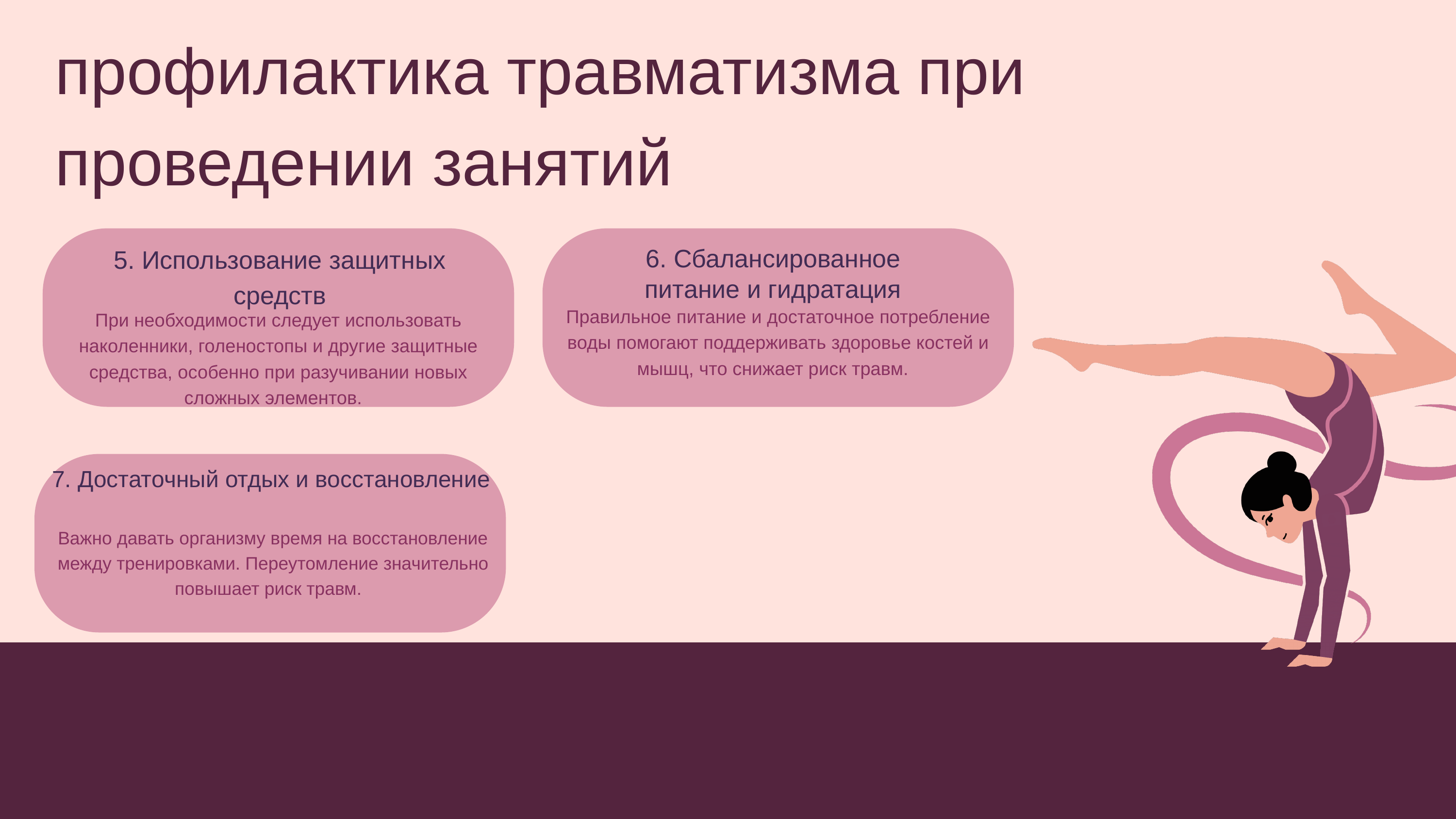

профилактика травматизма при проведении занятий

5. Использование защитных средств

6. Сбалансированное питание и гидратация

Правильное питание и достаточное потребление воды помогают поддерживать здоровье костей и мышц, что снижает риск травм.
При необходимости следует использовать наколенники, голеностопы и другие защитные средства, особенно при разучивании новых сложных элементов.

7. Достаточный отдых и восстановление

Важно давать организму время на восстановление между тренировками. Переутомление значительно повышает риск травм.